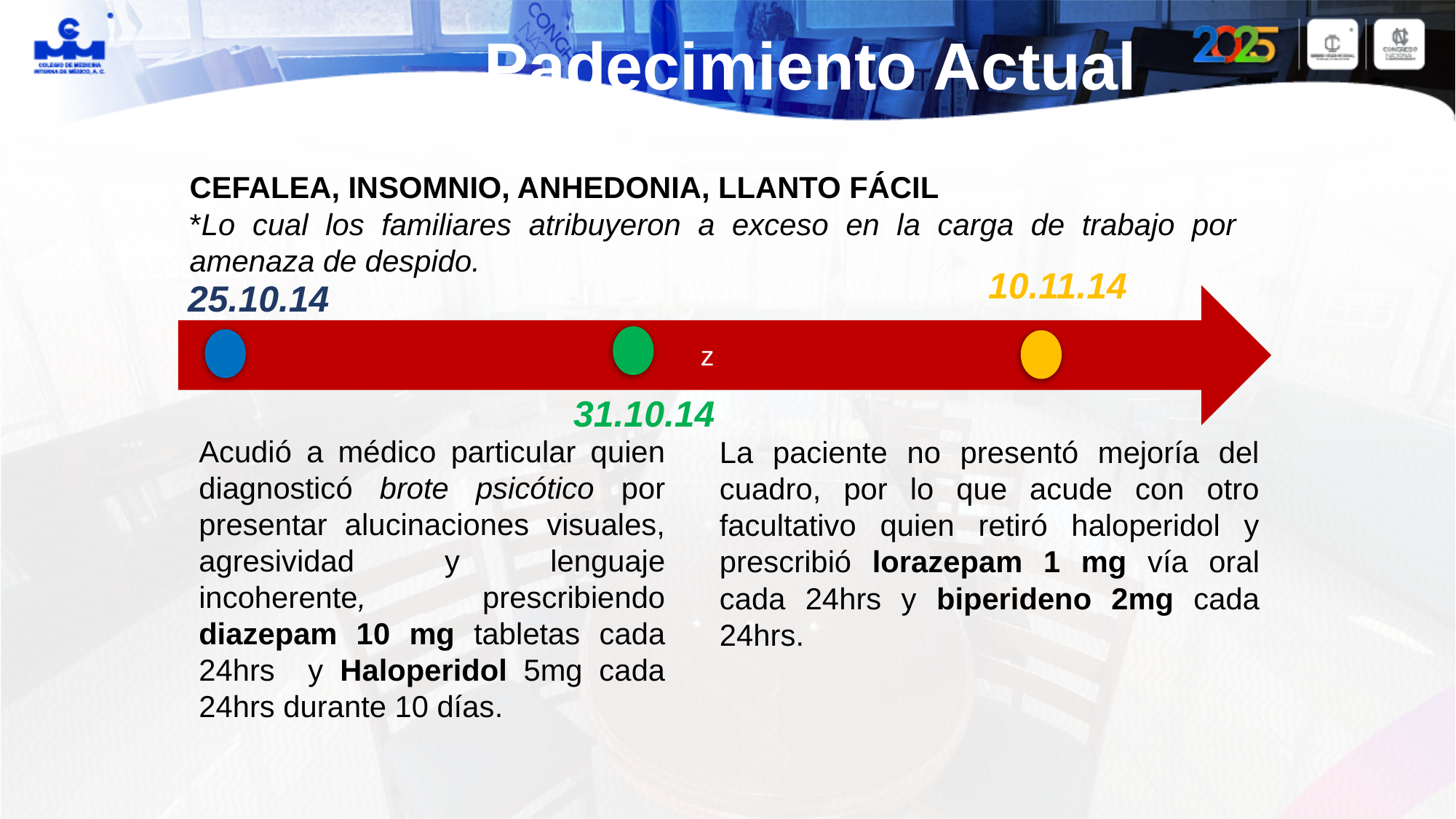

Padecimiento Actual
CEFALEA, INSOMNIO, ANHEDONIA, LLANTO FÁCIL
*Lo cual los familiares atribuyeron a exceso en la carga de trabajo por amenaza de despido.
10.11.14
25.10.14
z

31.10.14
Acudió a médico particular quien diagnosticó brote psicótico por presentar alucinaciones visuales, agresividad y lenguaje incoherente, prescribiendo diazepam 10 mg tabletas cada 24hrs  y Haloperidol 5mg cada 24hrs durante 10 días.
La paciente no presentó mejoría del cuadro, por lo que acude con otro facultativo quien retiró haloperidol y prescribió lorazepam 1 mg vía oral cada 24hrs y biperideno 2mg cada 24hrs.